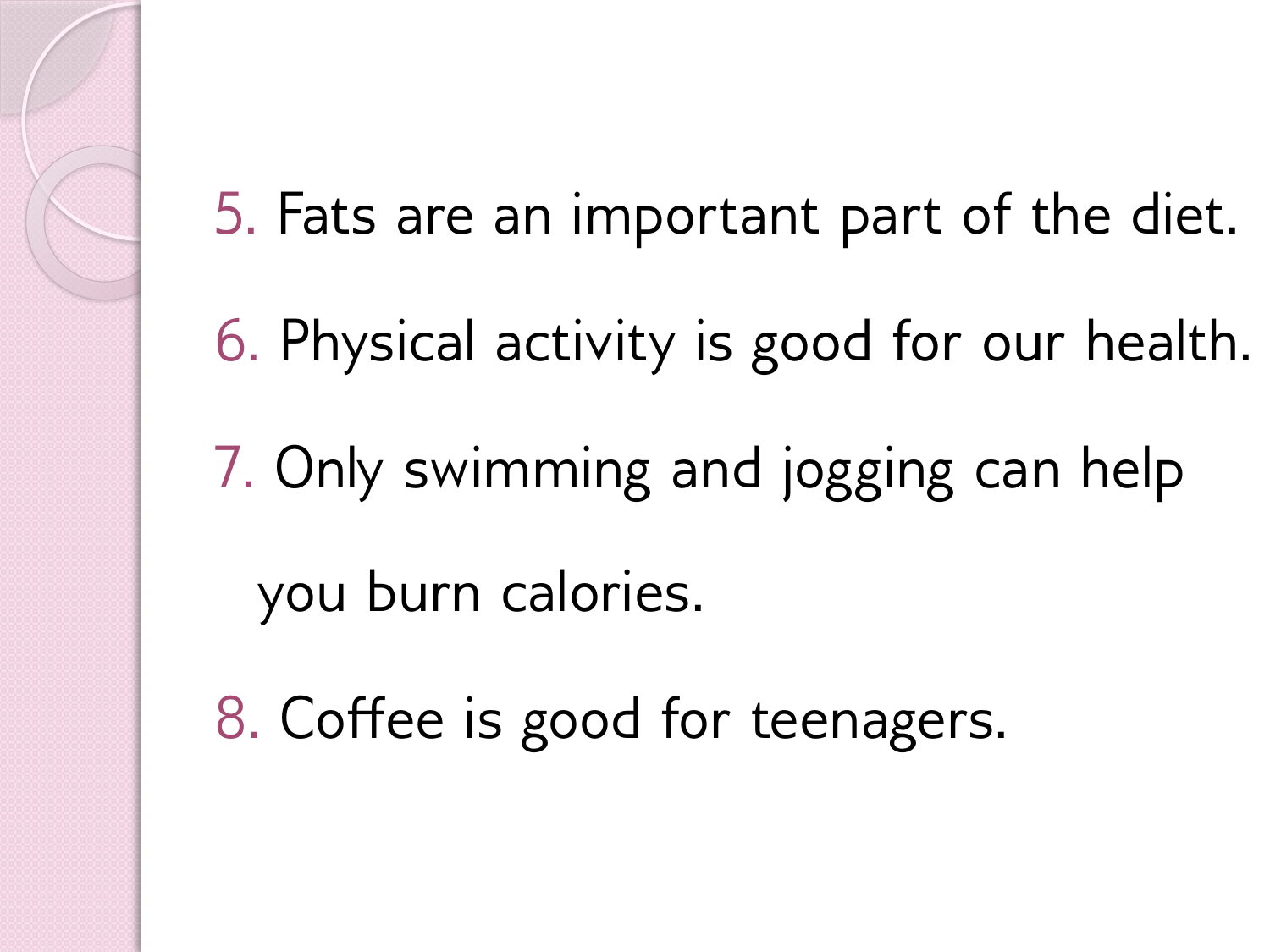

5. Fats are an important part of the diet.
6. Physical activity is good for our health.
7. Only swimming and jogging can help you burn calories.
8. Coffee is good for teenagers.